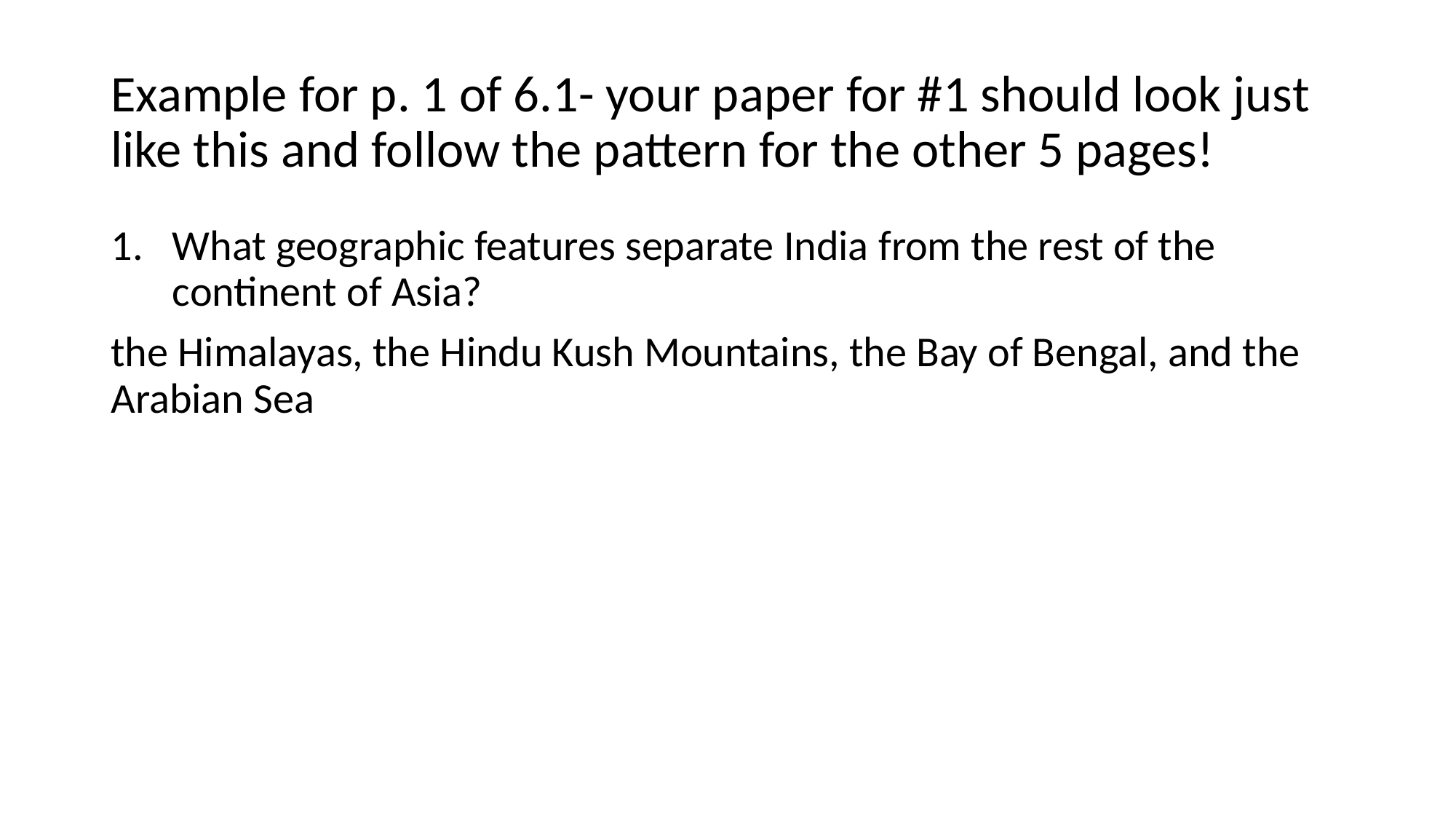

# Example for p. 1 of 6.1- your paper for #1 should look just like this and follow the pattern for the other 5 pages!
What geographic features separate India from the rest of the continent of Asia?
the Himalayas, the Hindu Kush Mountains, the Bay of Bengal, and the Arabian Sea